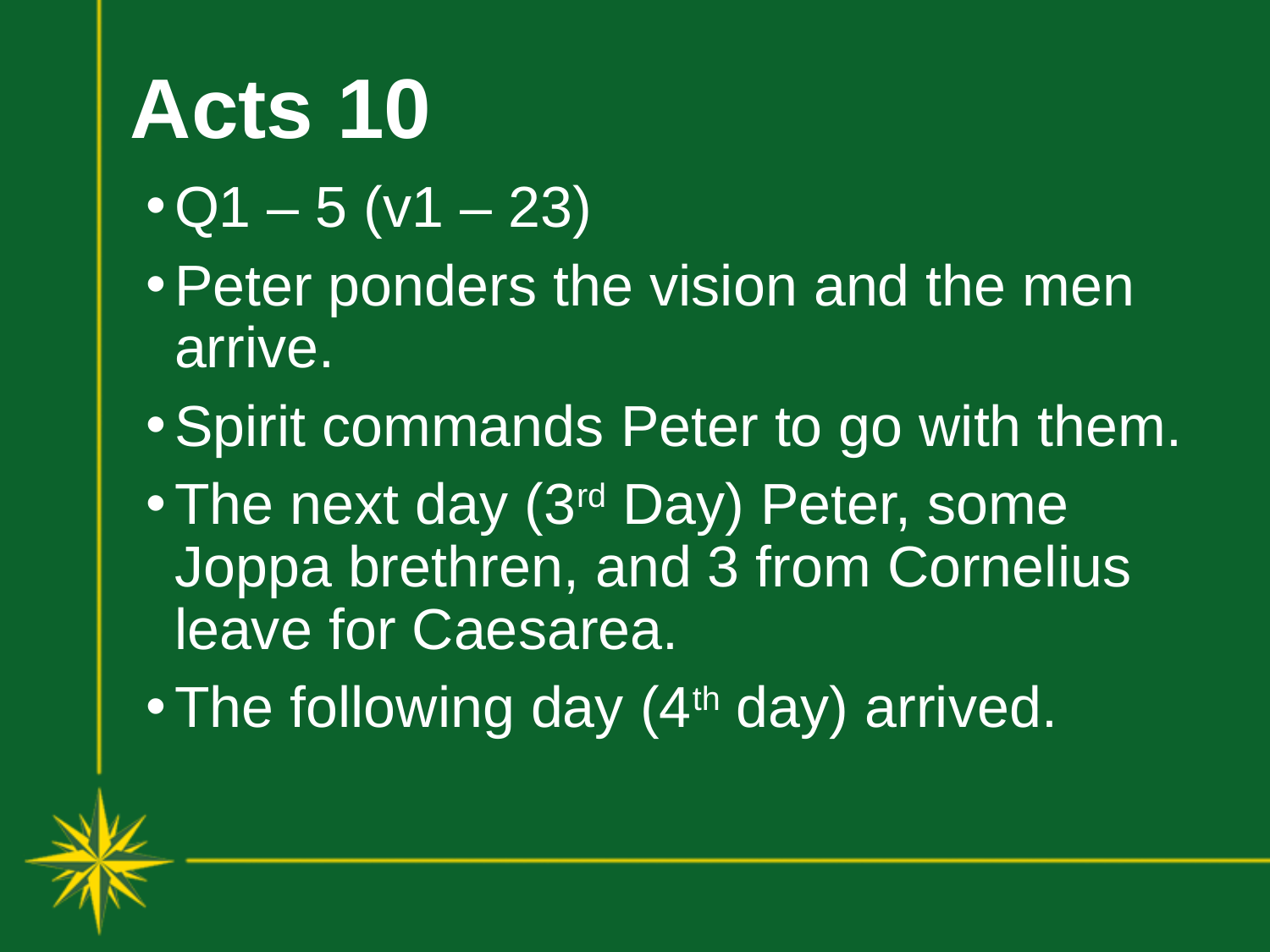

# Acts 10
Q1 – 5 (v1 – 23)
Peter ponders the vision and the men arrive.
Spirit commands Peter to go with them.
The next day (3rd Day) Peter, some Joppa brethren, and 3 from Cornelius leave for Caesarea.
The following day (4th day) arrived.